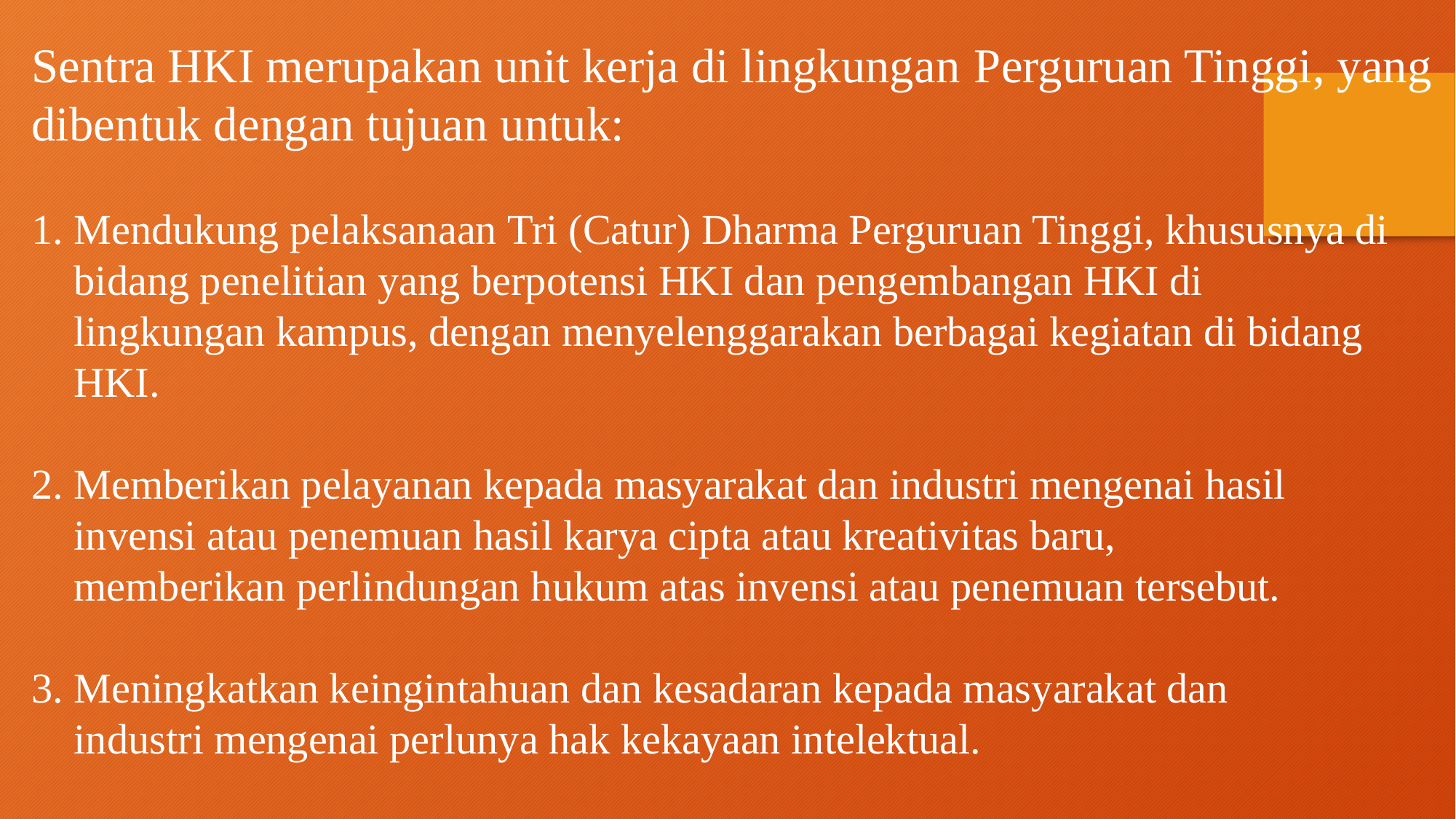

Sentra HKI merupakan unit kerja di lingkungan Perguruan Tinggi, yang
dibentuk dengan tujuan untuk:

1. Mendukung pelaksanaan Tri (Catur) Dharma Perguruan Tinggi, khususnya di
    bidang penelitian yang berpotensi HKI dan pengembangan HKI di
    lingkungan kampus, dengan menyelenggarakan berbagai kegiatan di bidang
    HKI.

2. Memberikan pelayanan kepada masyarakat dan industri mengenai hasil
    invensi atau penemuan hasil karya cipta atau kreativitas baru,
    memberikan perlindungan hukum atas invensi atau penemuan tersebut.

3. Meningkatkan keingintahuan dan kesadaran kepada masyarakat dan
    industri mengenai perlunya hak kekayaan intelektual.